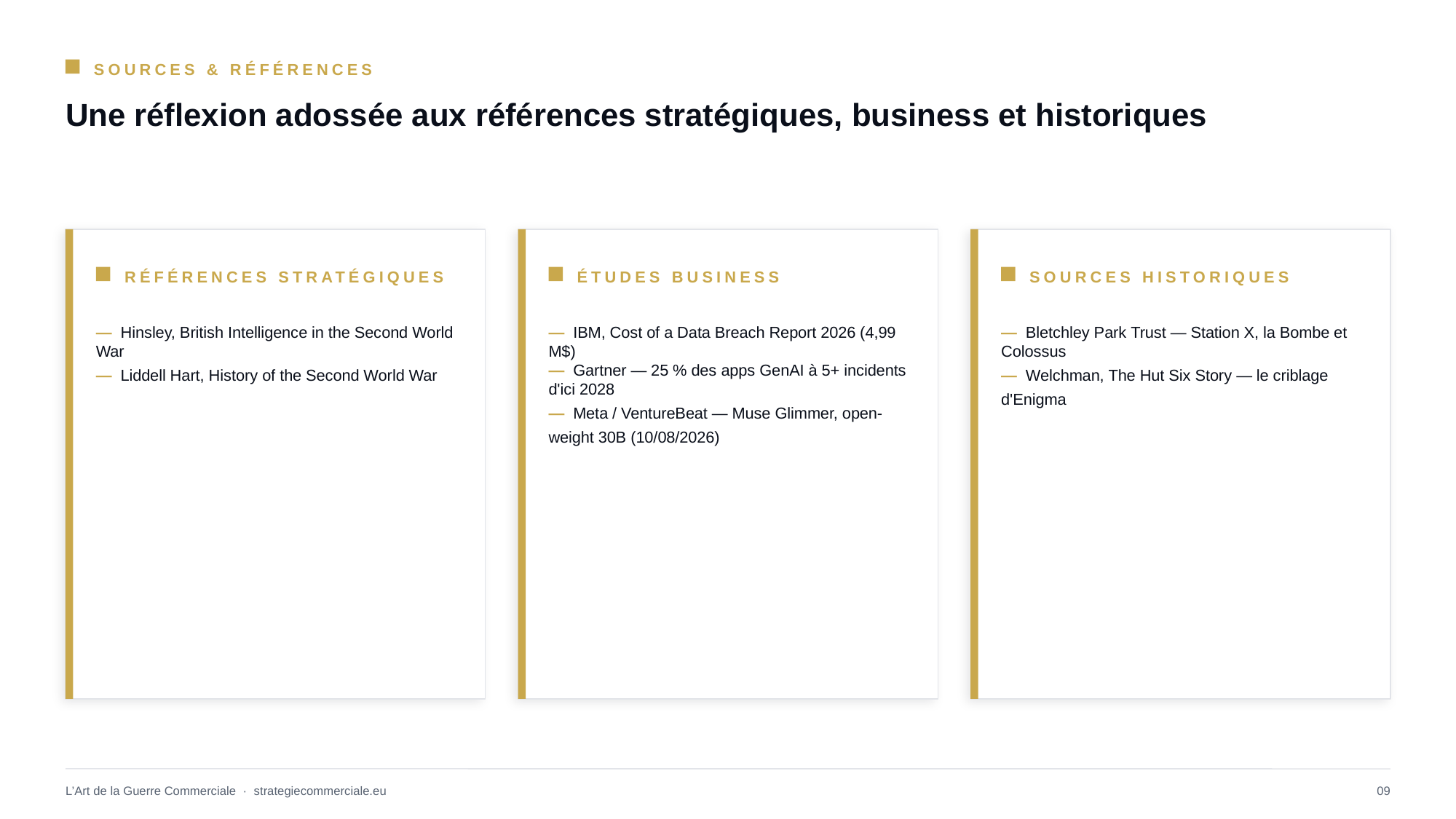

SOURCES & RÉFÉRENCES

Une réflexion adossée aux références stratégiques, business et historiques

RÉFÉRENCES STRATÉGIQUES
ÉTUDES BUSINESS
SOURCES HISTORIQUES

—  Hinsley, British Intelligence in the Second World War
—  Liddell Hart, History of the Second World War
—  IBM, Cost of a Data Breach Report 2026 (4,99 M$)
—  Gartner — 25 % des apps GenAI à 5+ incidents d'ici 2028
—  Meta / VentureBeat — Muse Glimmer, open-weight 30B (10/08/2026)
—  Bletchley Park Trust — Station X, la Bombe et Colossus
—  Welchman, The Hut Six Story — le criblage d'Enigma

L’Art de la Guerre Commerciale  ·  strategiecommerciale.eu
09